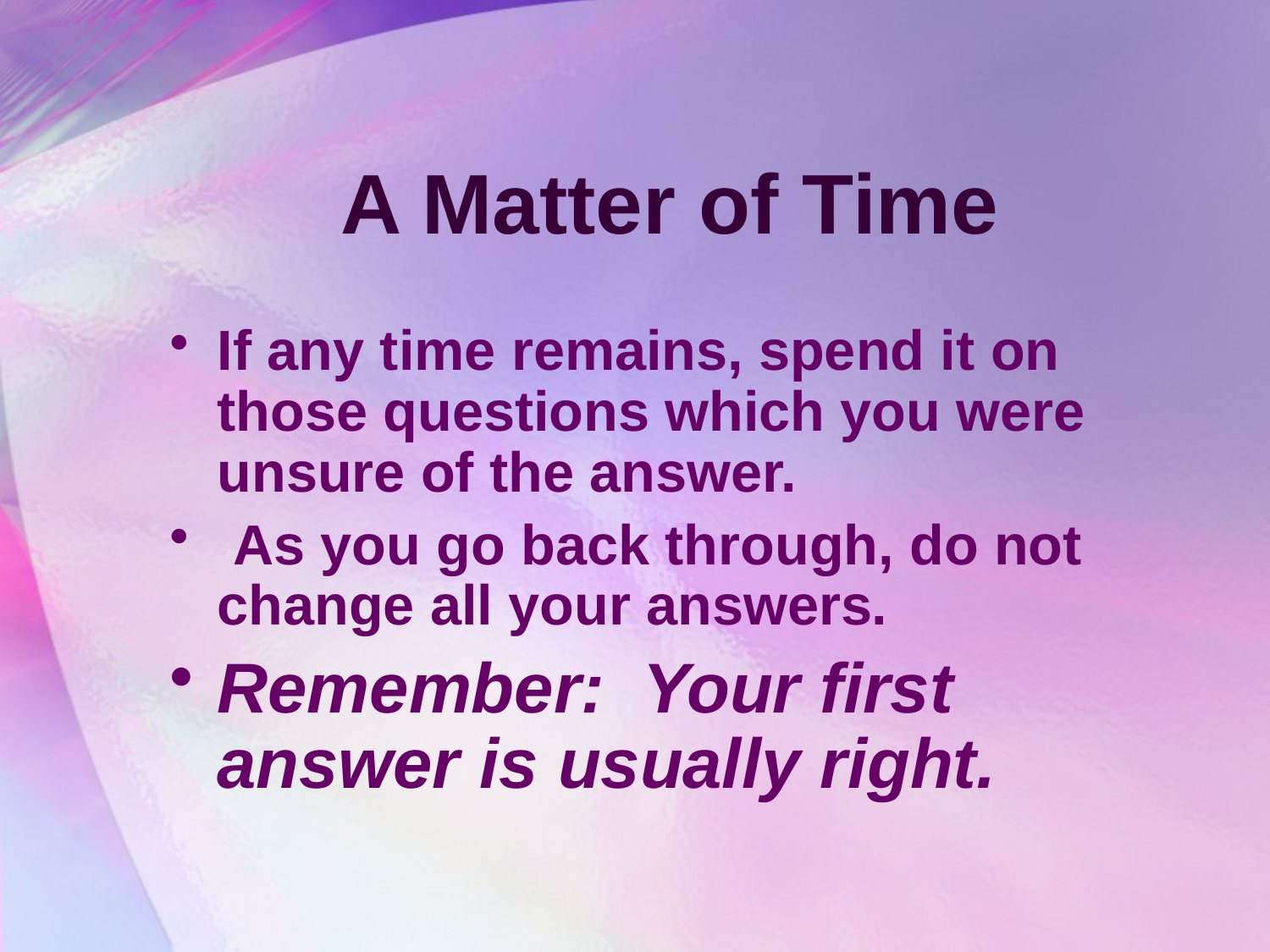

# A Matter of Time
If any time remains, spend it on those questions which you were unsure of the answer.
 As you go back through, do not change all your answers.
Remember:  Your first answer is usually right.